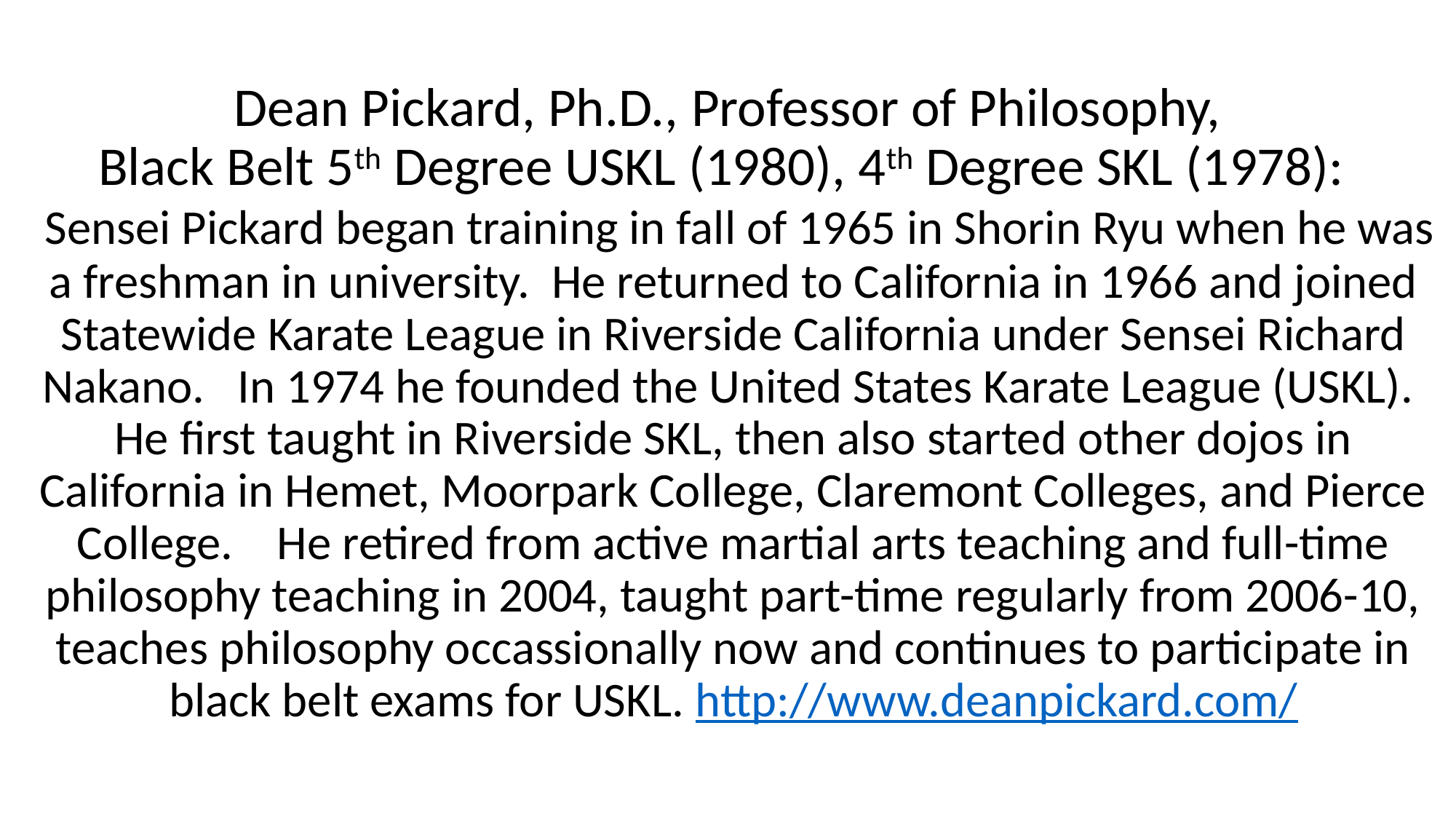

# Dean Pickard, Ph.D., Professor of Philosophy, Black Belt 5th Degree USKL (1980), 4th Degree SKL (1978):    Sensei Pickard began training in fall of 1965 in Shorin Ryu when he was a freshman in university.  He returned to California in 1966 and joined Statewide Karate League in Riverside California under Sensei Richard Nakano.   In 1974 he founded the United States Karate League (USKL).  He first taught in Riverside SKL, then also started other dojos in California in Hemet, Moorpark College, Claremont Colleges, and Pierce College.    He retired from active martial arts teaching and full-time philosophy teaching in 2004, taught part-time regularly from 2006-10, teaches philosophy occassionally now and continues to participate in black belt exams for USKL. http://www.deanpickard.com/